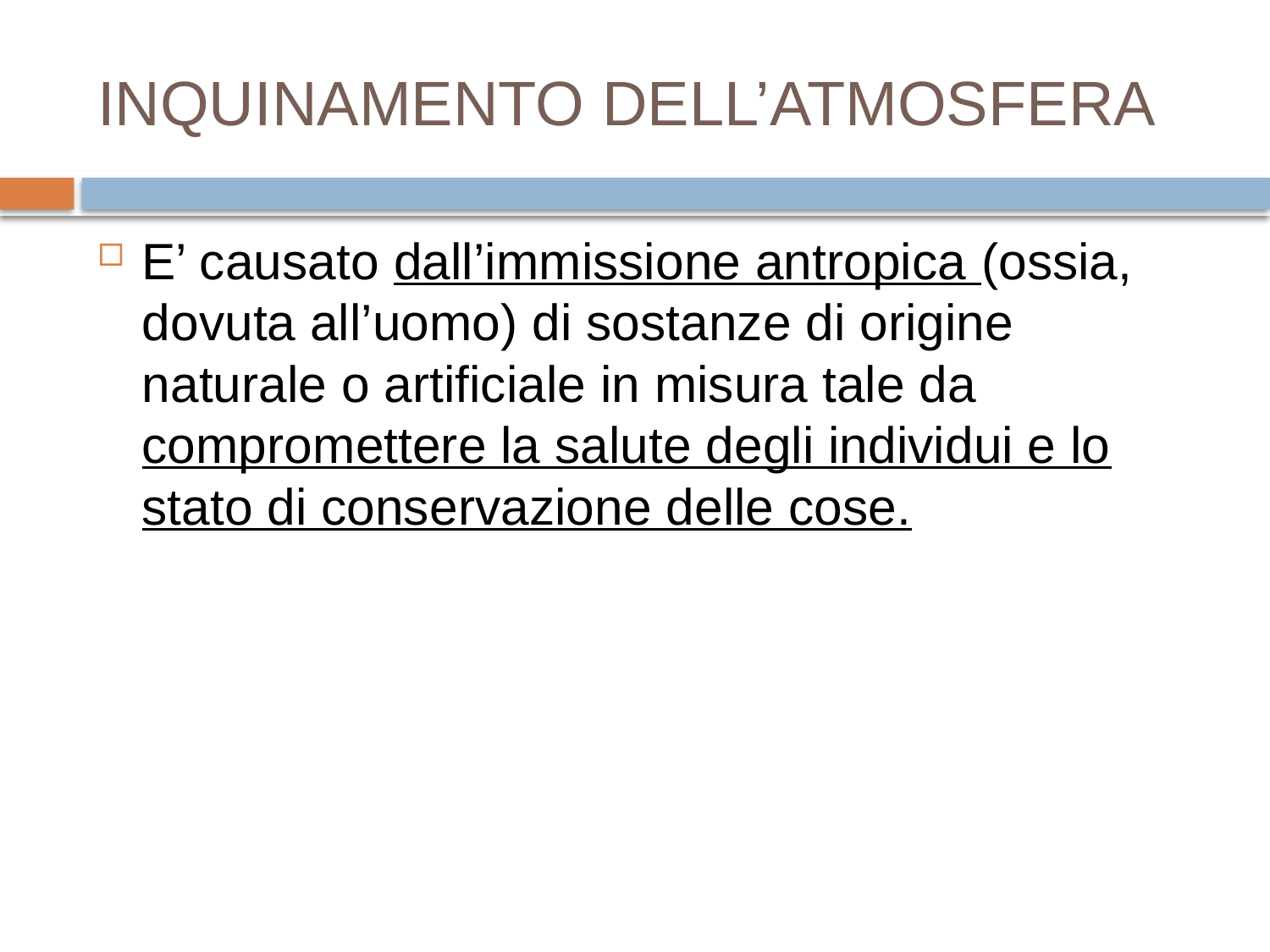

# INQUINAMENTO DELL’ATMOSFERA
E’ causato dall’immissione antropica (ossia, dovuta all’uomo) di sostanze di origine naturale o artificiale in misura tale da compromettere la salute degli individui e lo stato di conservazione delle cose.